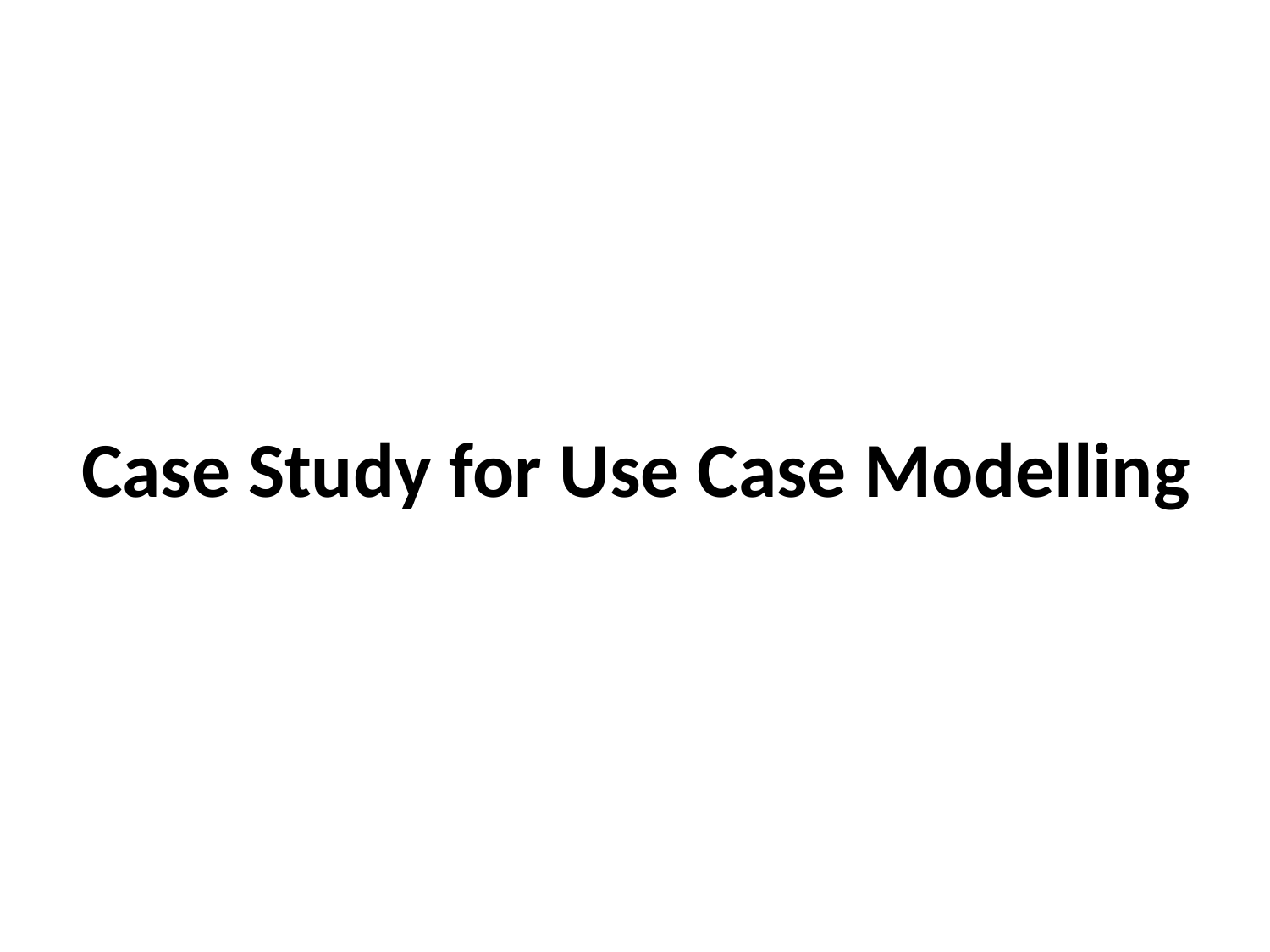

# Case Study for Use Case Modelling
IL/Best Practice Prg
ITTA-7
38